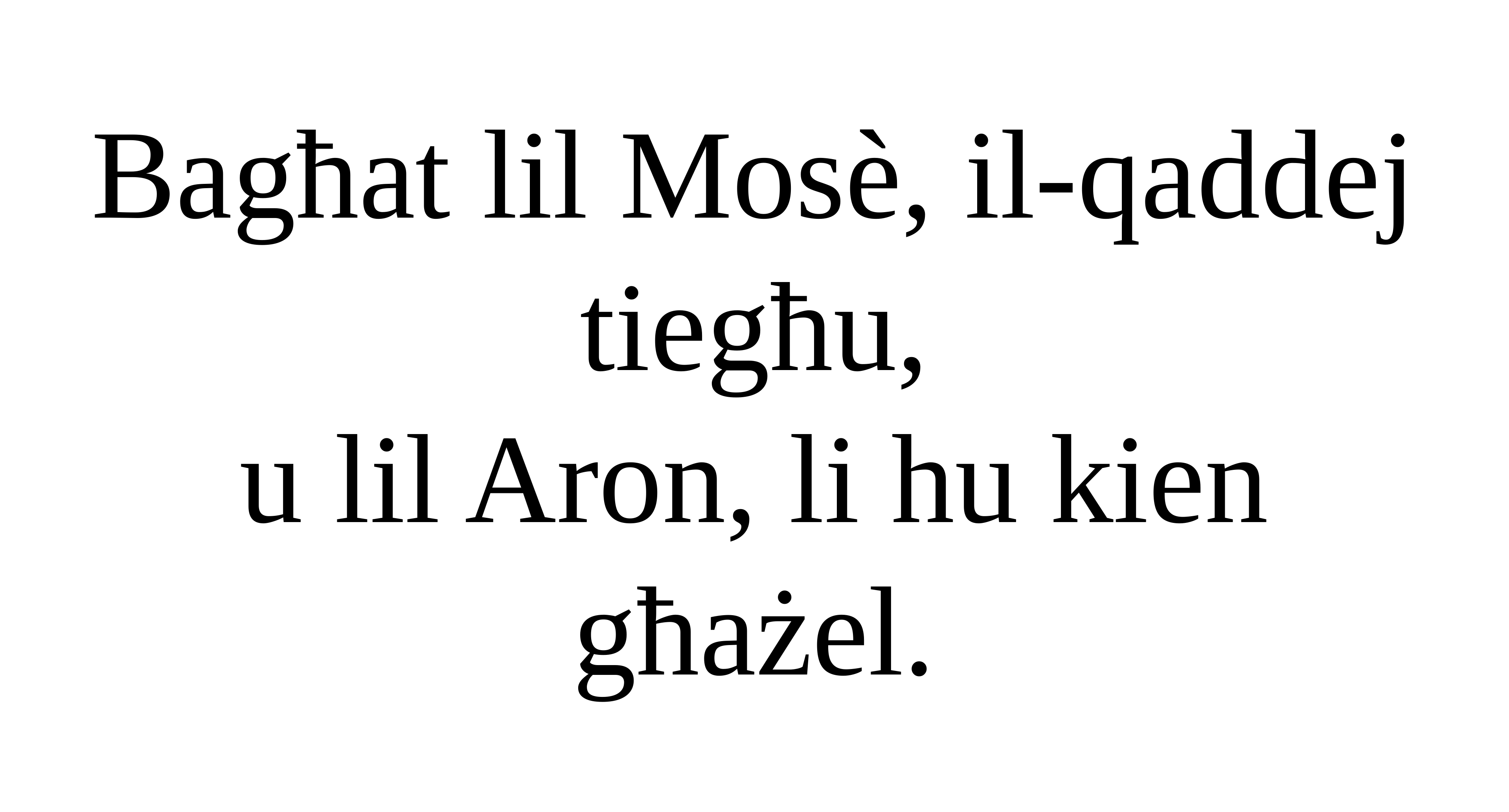

Bagħat lil Mosè, il-qaddej tiegħu,
u lil Aron, li hu kien għażel.